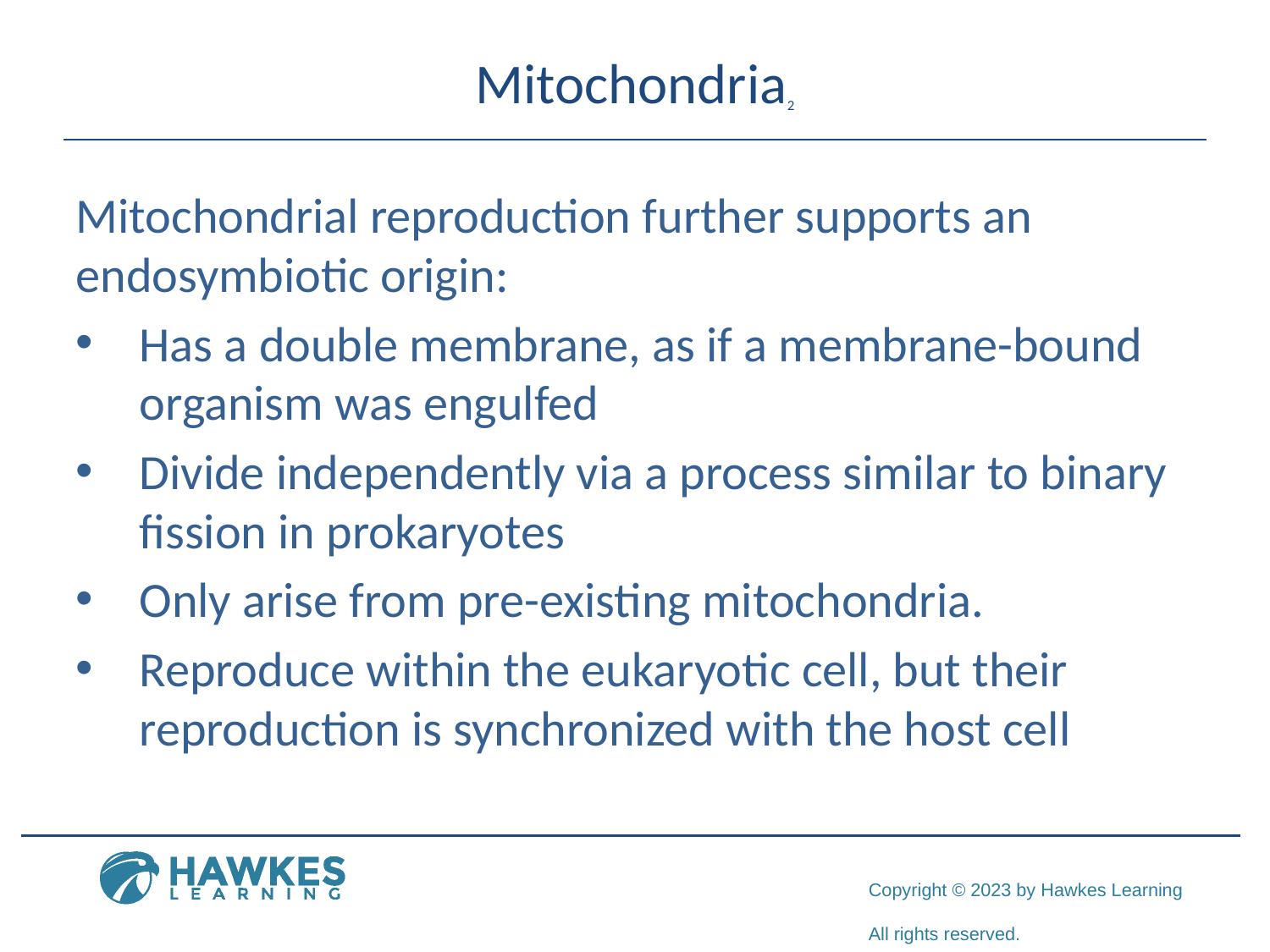

# Mitochondria2
Mitochondrial reproduction further supports an endosymbiotic origin:
Has a double membrane, as if a membrane-bound organism was engulfed
Divide independently via a process similar to binary fission in prokaryotes
Only arise from pre-existing mitochondria.
Reproduce within the eukaryotic cell, but their reproduction is synchronized with the host cell